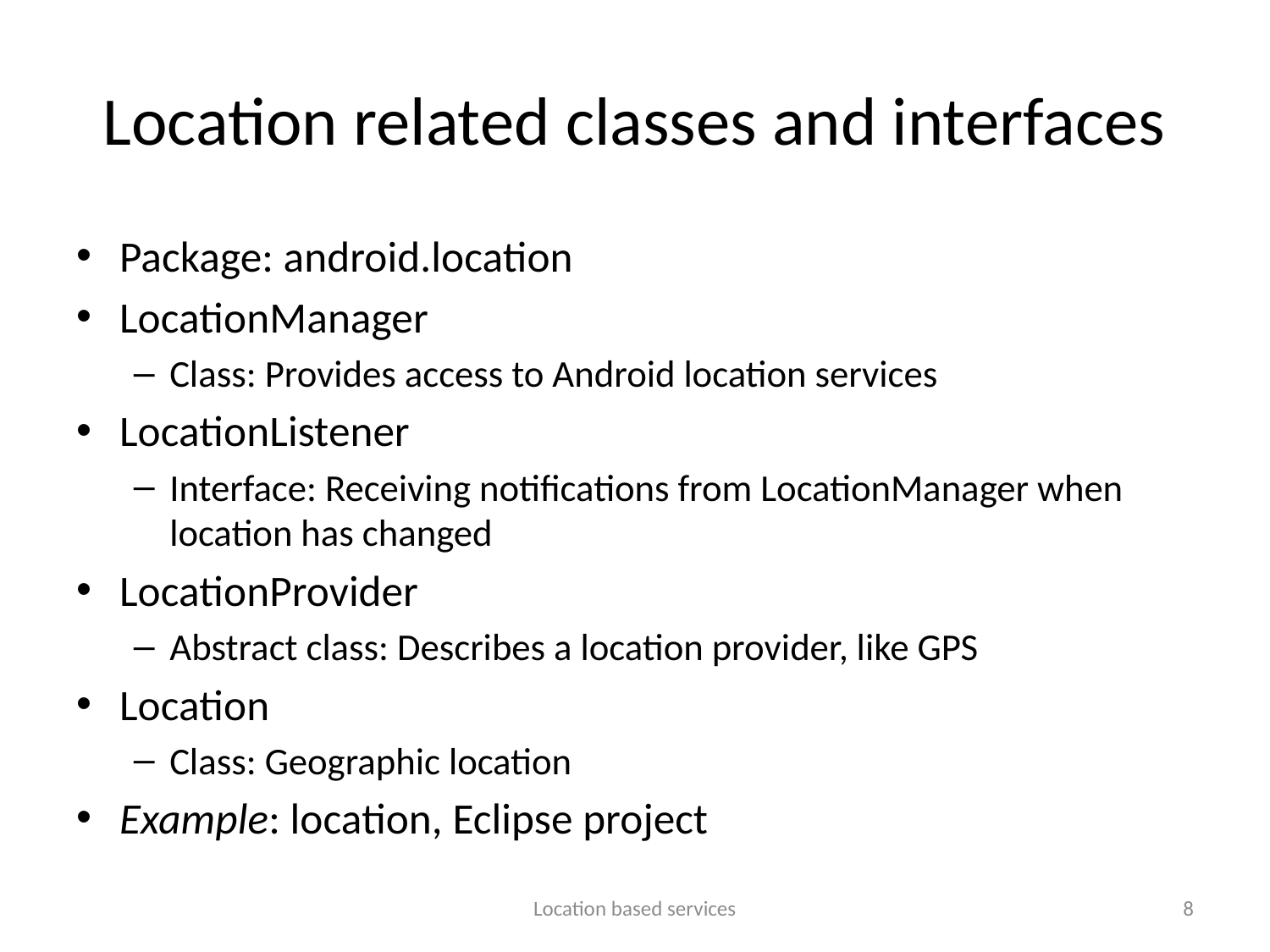

# Location related classes and interfaces
Package: android.location
LocationManager
Class: Provides access to Android location services
LocationListener
Interface: Receiving notifications from LocationManager when location has changed
LocationProvider
Abstract class: Describes a location provider, like GPS
Location
Class: Geographic location
Example: location, Eclipse project
Location based services
8